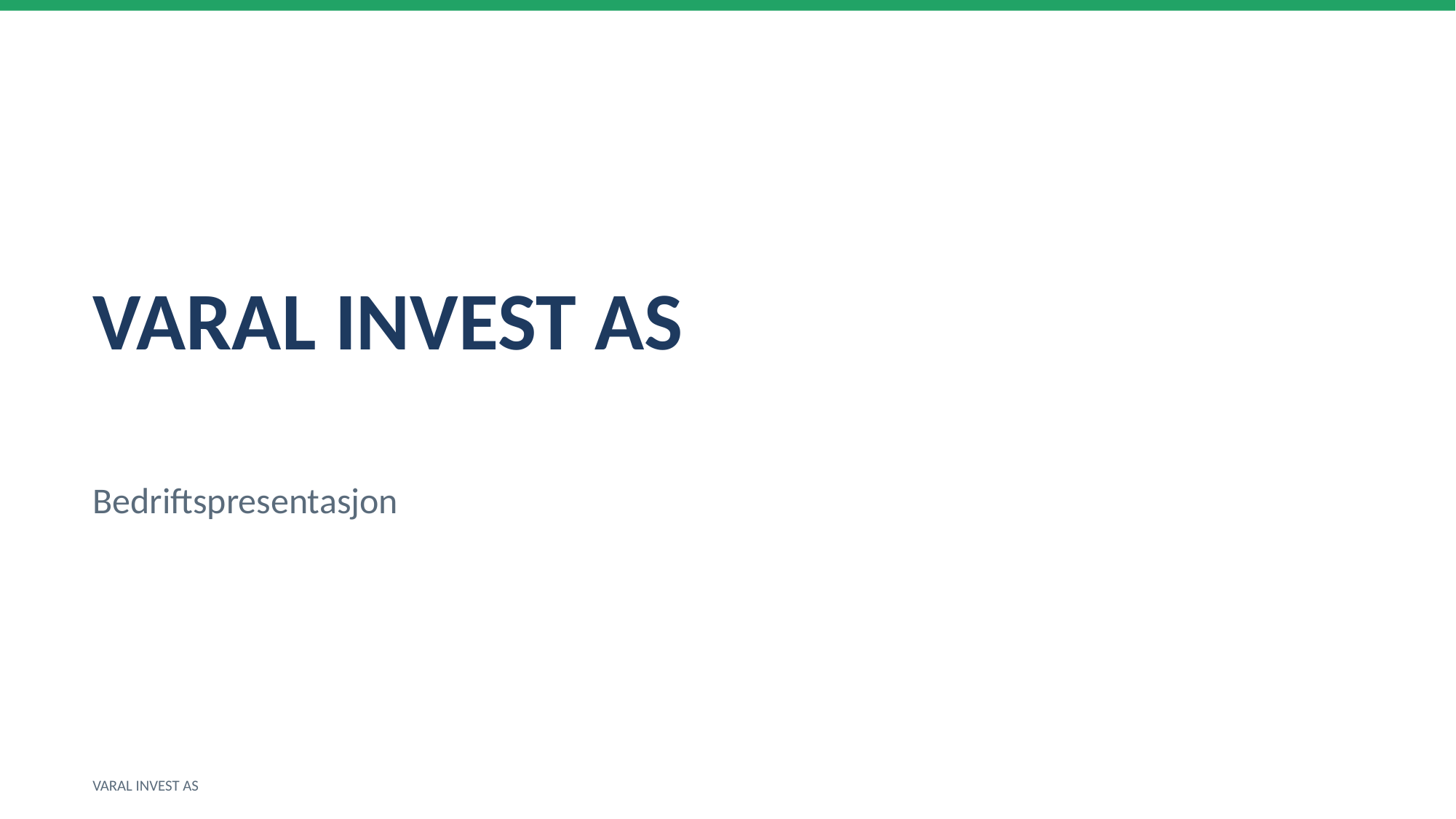

VARAL INVEST AS
Bedriftspresentasjon
VARAL INVEST AS